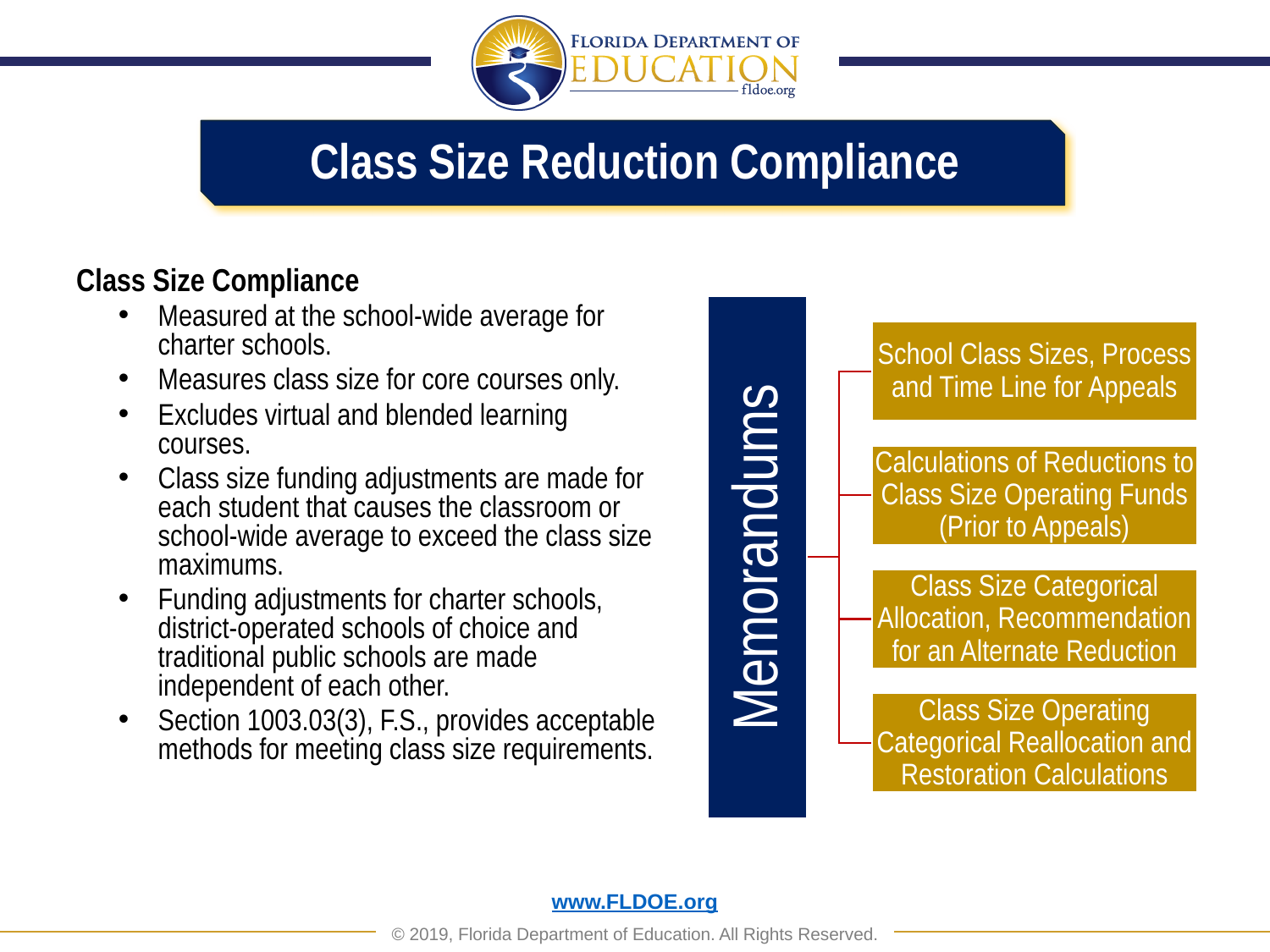

Class Size Compliance
Class Size Reduction Compliance

   Class Size Compliance
Measured at the school-wide average for charter schools.
Measures class size for core courses only.
Excludes virtual and blended learning courses.
Class size funding adjustments are made for each student that causes the classroom or school-wide average to exceed the class size maximums.
Funding adjustments for charter schools, district-operated schools of choice and traditional public schools are made independent of each other.
Section 1003.03(3), F.S., provides acceptable methods for meeting class size requirements.

Memorandums
School Class Sizes, Process and Time Line for Appeals
Calculations of Reductions to Class Size Operating Funds (Prior to Appeals)
Class Size Categorical Allocation, Recommendation for an Alternate Reduction
Class Size Operating Categorical Reallocation and Restoration Calculations